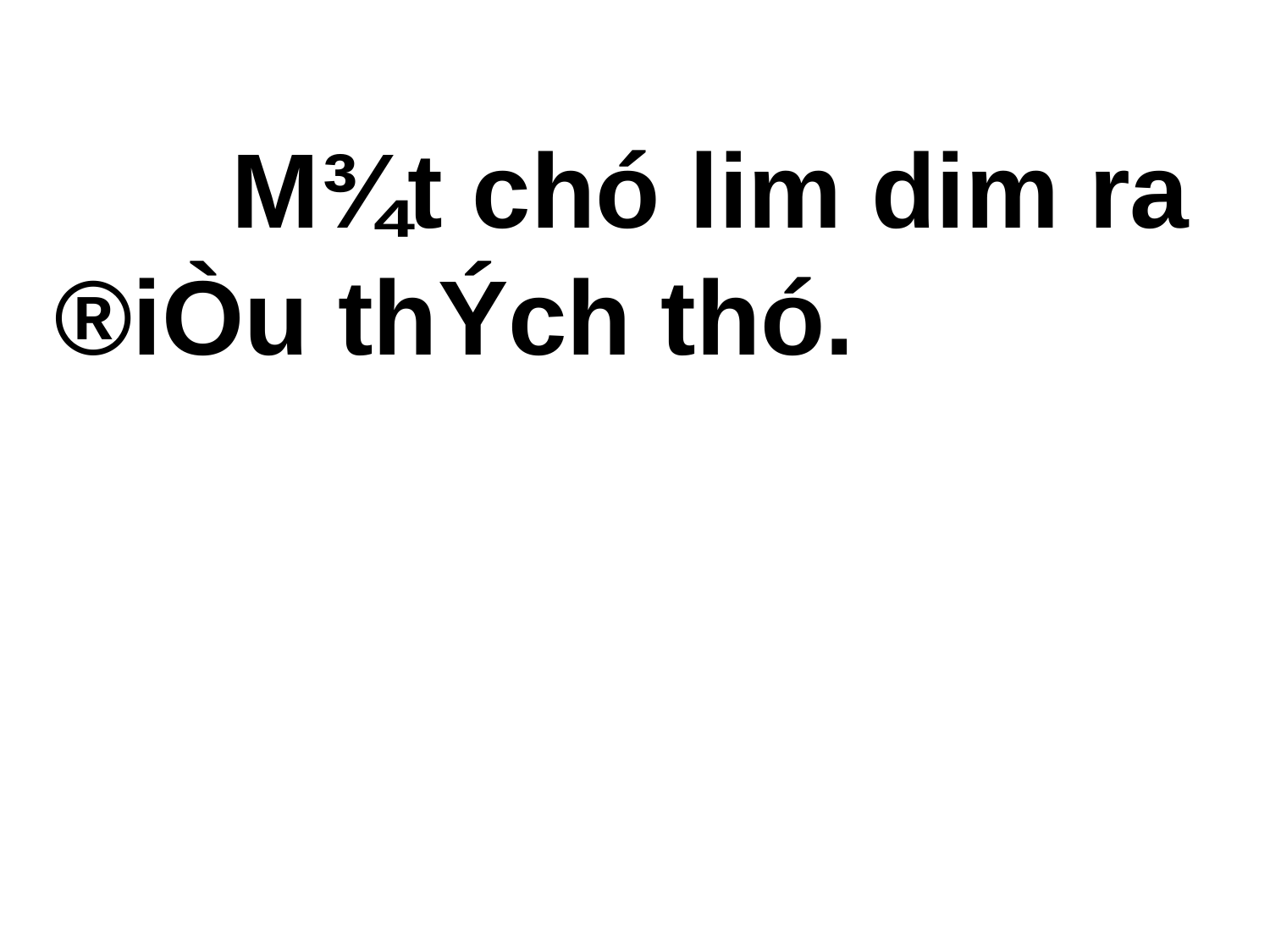

M¾t chó lim dim ra ®iÒu thÝch thó.